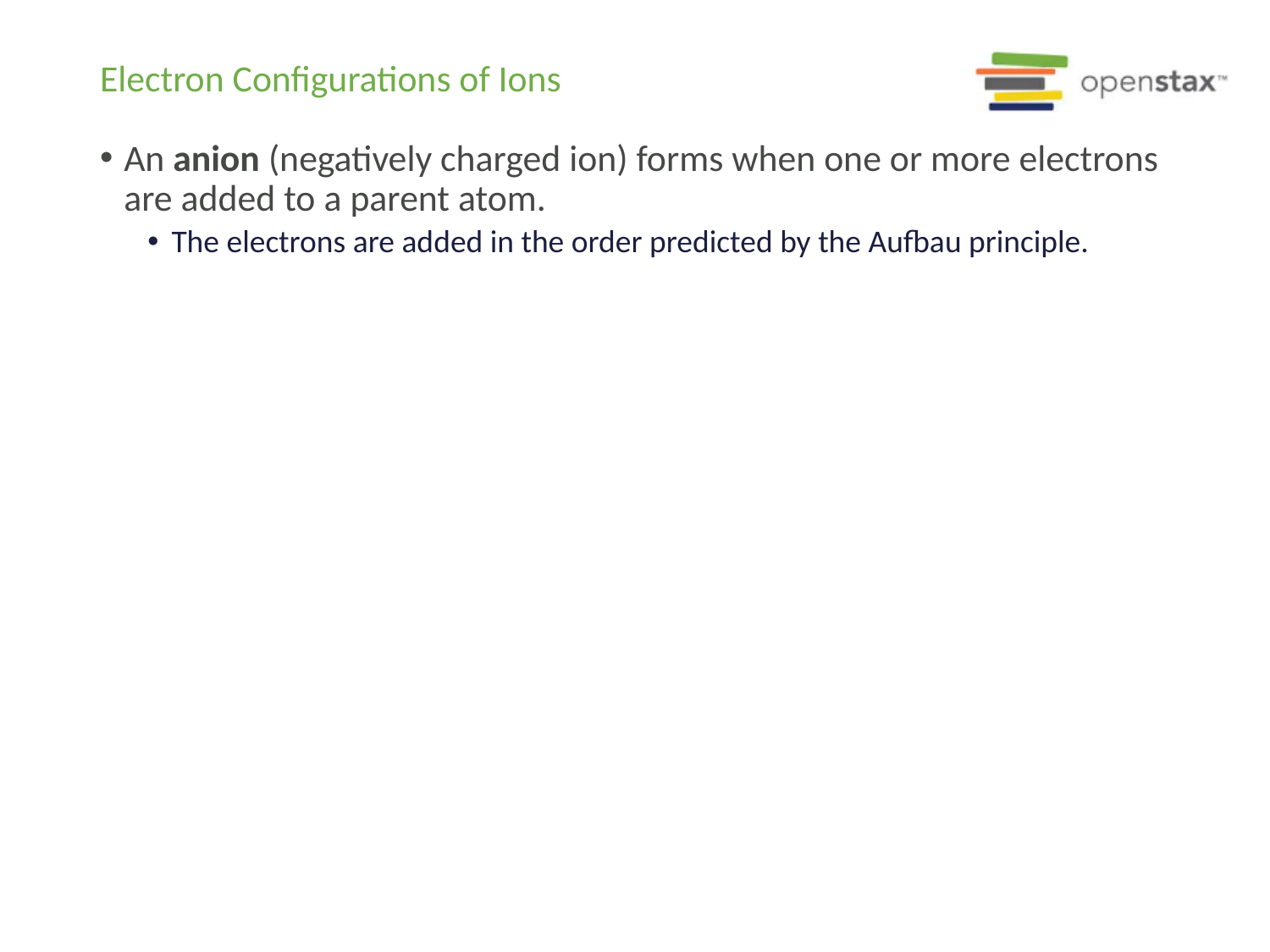

# Electron Configurations of Ions
An anion (negatively charged ion) forms when one or more electrons are added to a parent atom.
The electrons are added in the order predicted by the Aufbau principle.